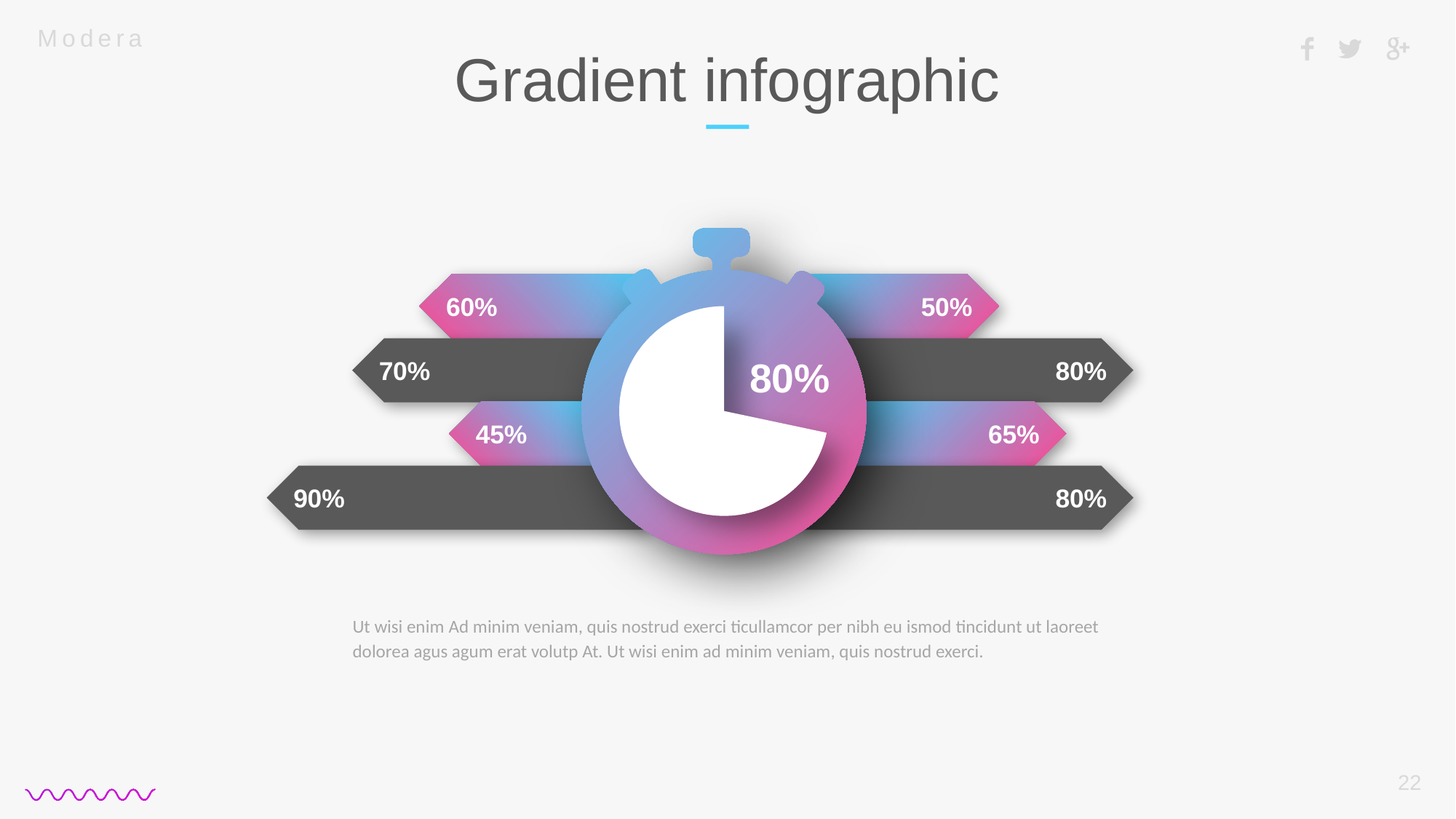

# Gradient infographic

80%

01

02

03

04

05

Be Success
Ut wisi enim ad minim veniam, quis nostrud exerci tation ullamcorper susciit lobortis nisl ut aliquip ex ea commodo consequat.
"Ut wisi enim ad minim veniam
60%
50%
70%
80%
45%
65%
90%
80%
Ut wisi enim Ad minim veniam, quis nostrud exerci ticullamcor per nibh eu ismod tincidunt ut laoreet dolorea agus agum erat volutp At. Ut wisi enim ad minim veniam, quis nostrud exerci.

Step One
Ut wisi enim ad minim veniam, quis nostrud exerci tation alamcorper susciit lobortis nisl
Two Step
Ut wisi enim ad minim veniam, quis nostrud exerci tation alamcorper susciit lobortis nisl
Three Step
Ut wisi enim ad minim veniam, quis nostrud exerci tation alamcorper susciit lobortis nisl
Step Four
Ut wisi enim ad minim veniam, quis nostrud exerci tation alamcorper susciit lobortis nisl
Step Five
Ut wisi enim ad minim veniam, quis nostrud exerci tation alamcorper susciit lobortis nisl